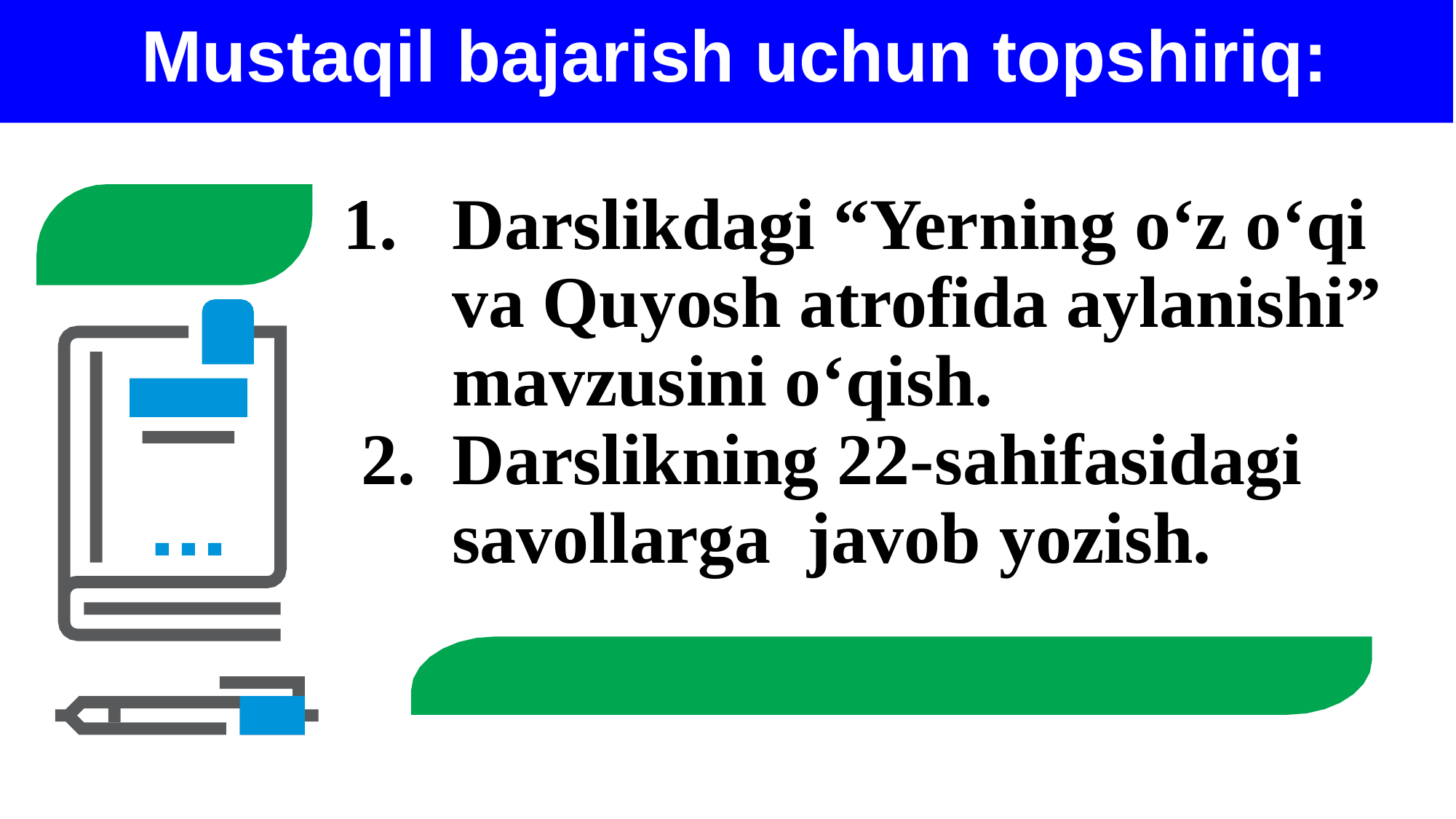

Mustaqil bajarish uchun topshiriq:
Darslikdagi “Yerning o‘z o‘qi va Quyosh atrofida aylanishi” mavzusini o‘qish.
 2.  Darslikning 22-sahifasidagi savollarga  javob yozish.